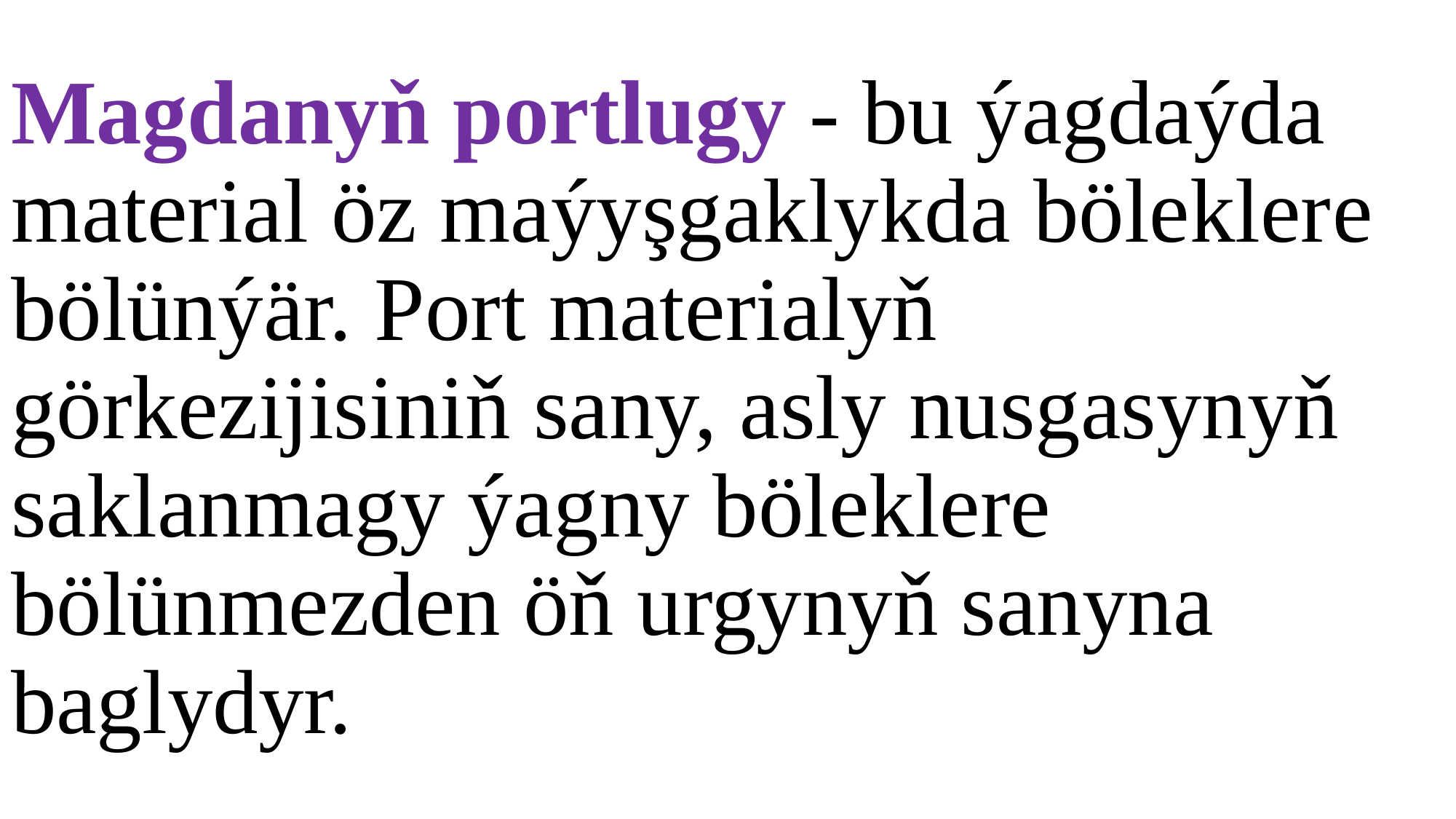

# Magdanyň portlugy - bu ýagdaýda material öz maýyşgaklykda böleklere bölünýär. Port materialyň görkezijisiniň sany, asly nusgasynyň saklanmagy ýagny böleklere bölünmezden öň urgynyň sanyna baglydyr.